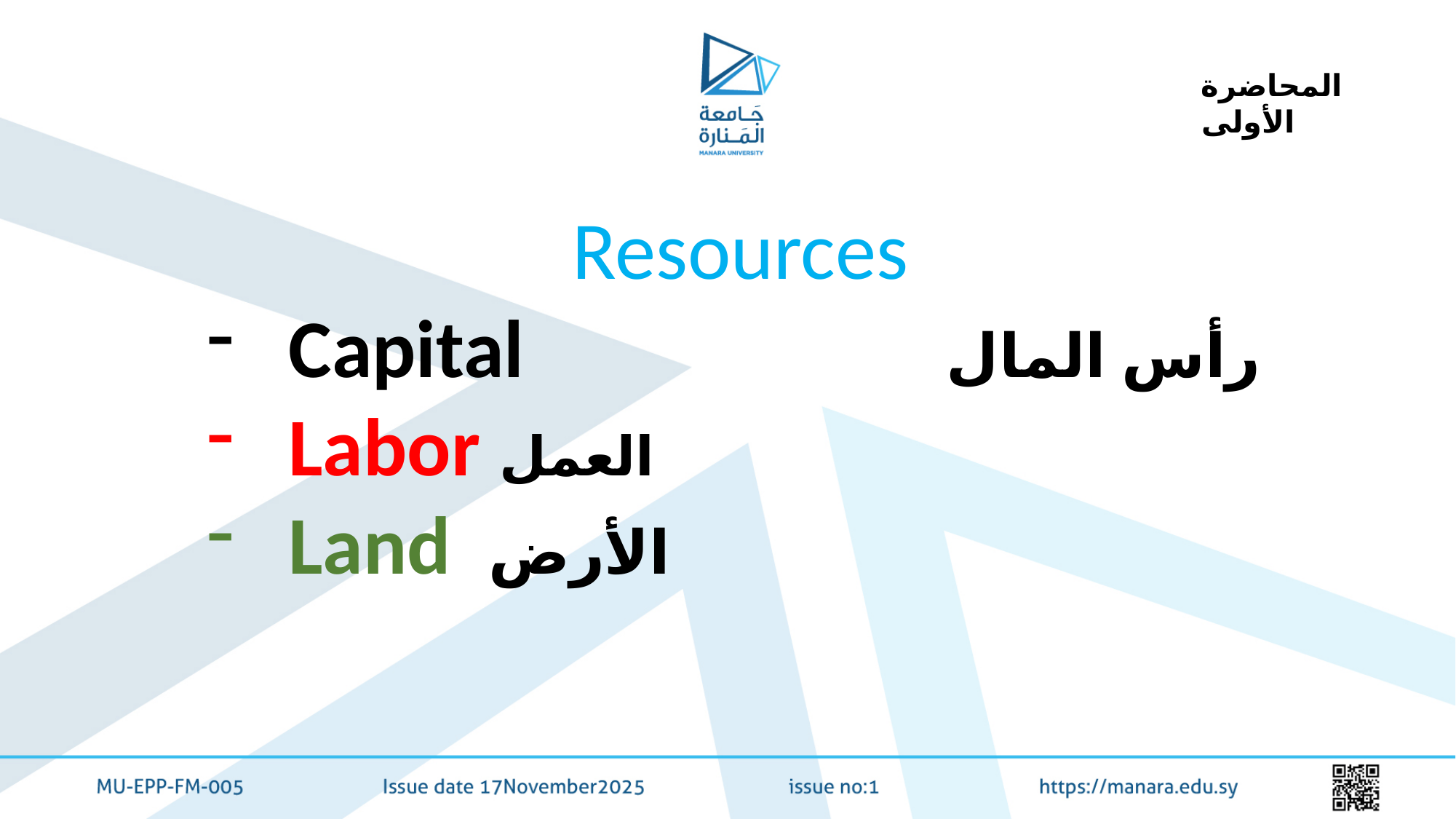

المحاضرة الأولى
Resources
Capital                       رأس المال
Labor العمل
Land  الأرض